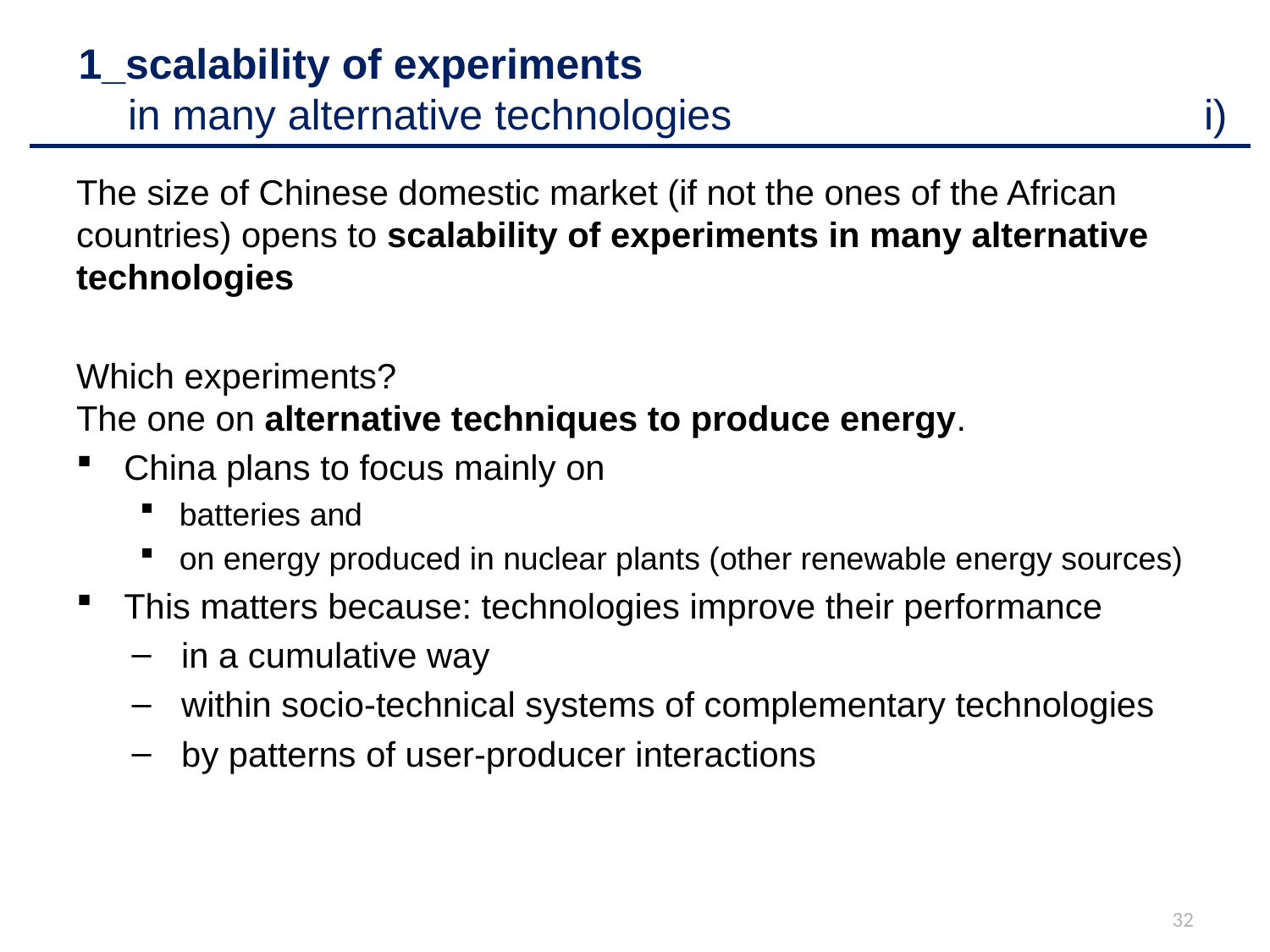

# 1_scalability of experiments in many alternative technologies                                        i)
The size of Chinese domestic market (if not the ones of the African countries) opens to scalability of experiments in many alternative technologies

Which experiments?
The one on alternative techniques to produce energy.
China plans to focus mainly on
batteries and
on energy produced in nuclear plants (other renewable energy sources)
This matters because: technologies improve their performance
in a cumulative way
within socio-technical systems of complementary technologies
by patterns of user-producer interactions

32